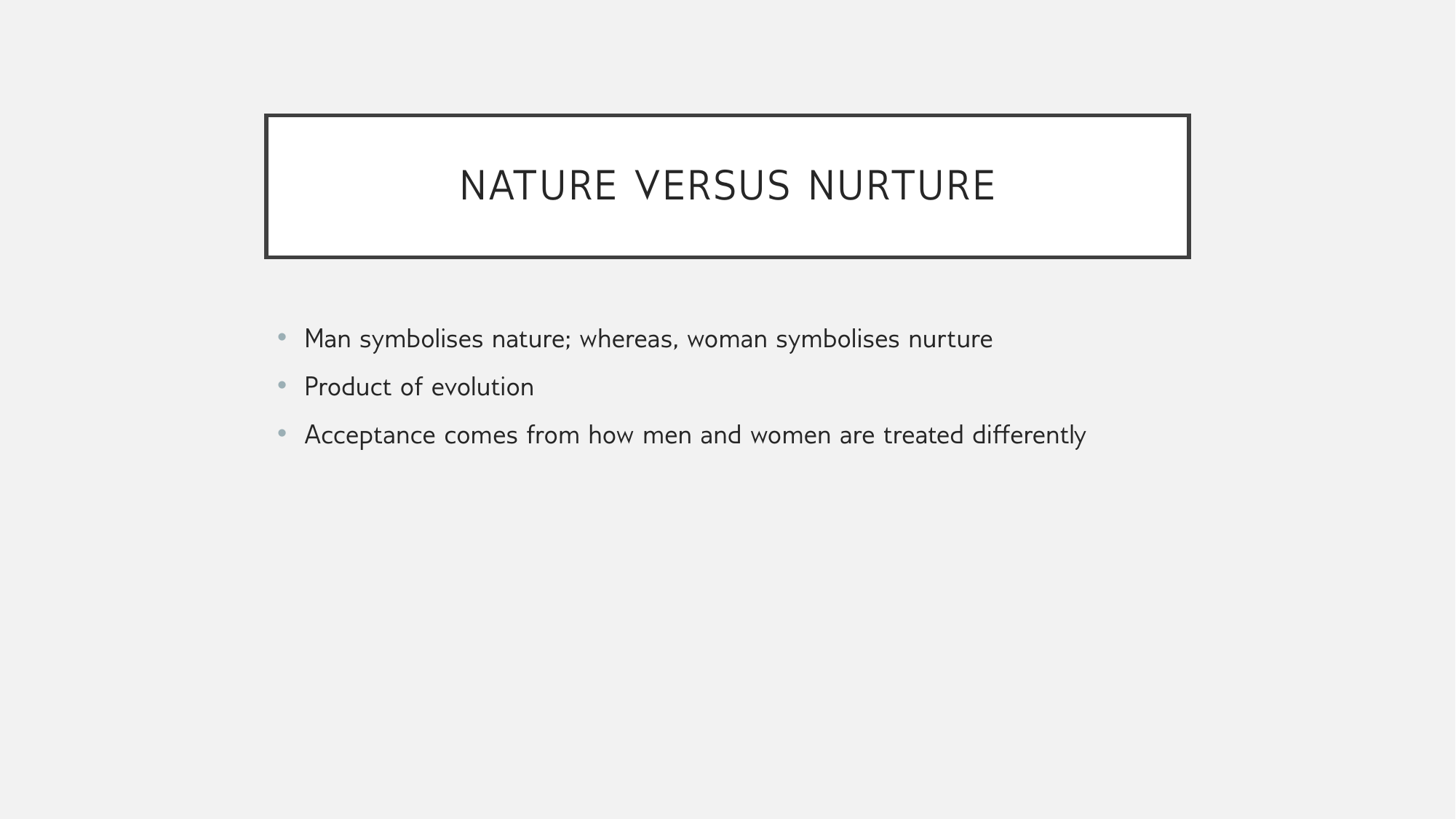

# Nature versus nurture
Man symbolises nature; whereas, woman symbolises nurture
Product of evolution
Acceptance comes from how men and women are treated differently